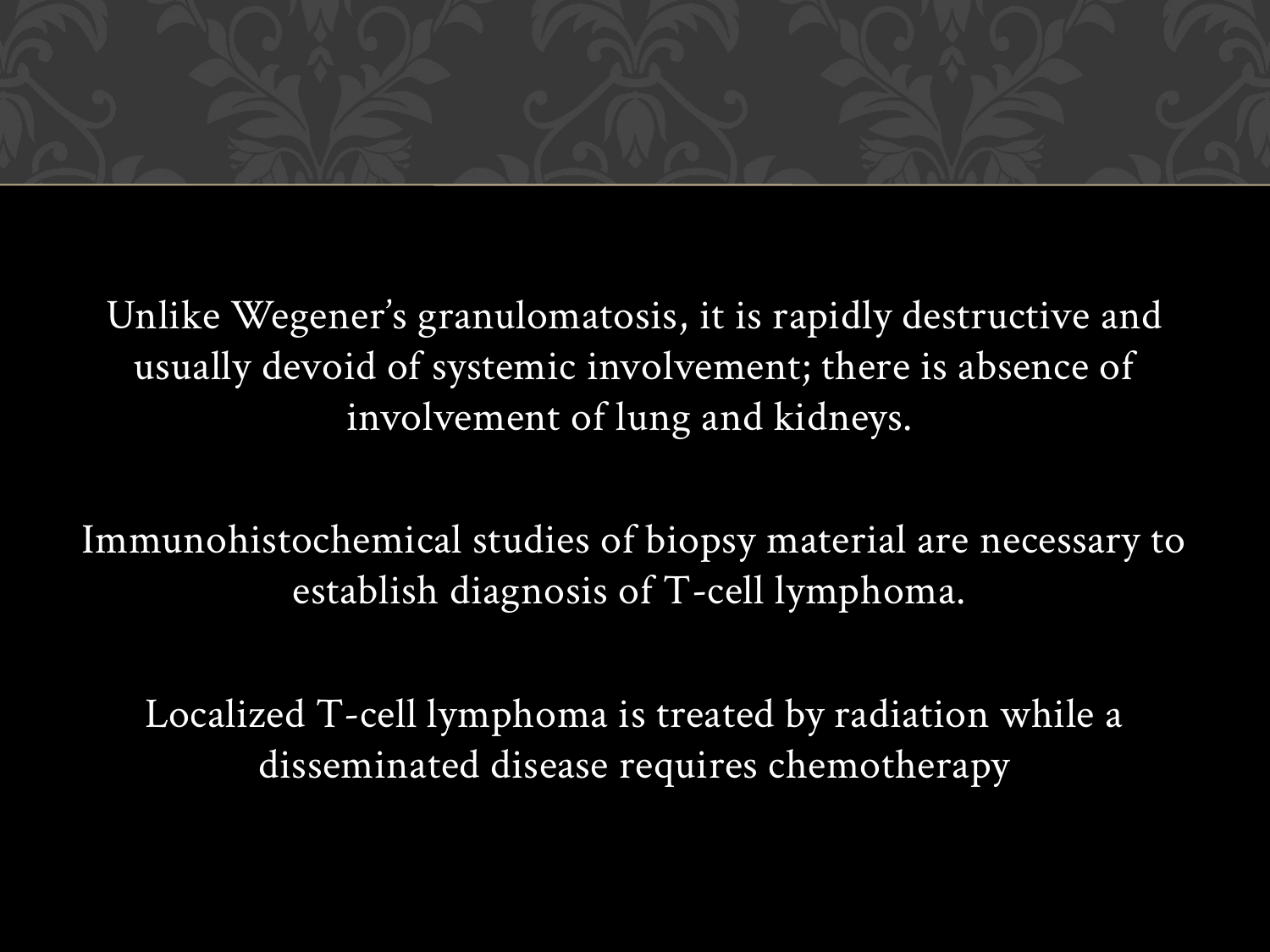

Unlike Wegener’s granulomatosis, it is rapidly destructive and usually devoid of systemic involvement; there is absence of involvement of lung and kidneys.

Immunohistochemical studies of biopsy material are necessary to establish diagnosis of T-cell lymphoma.

Localized T-cell lymphoma is treated by radiation while a disseminated disease requires chemotherapy